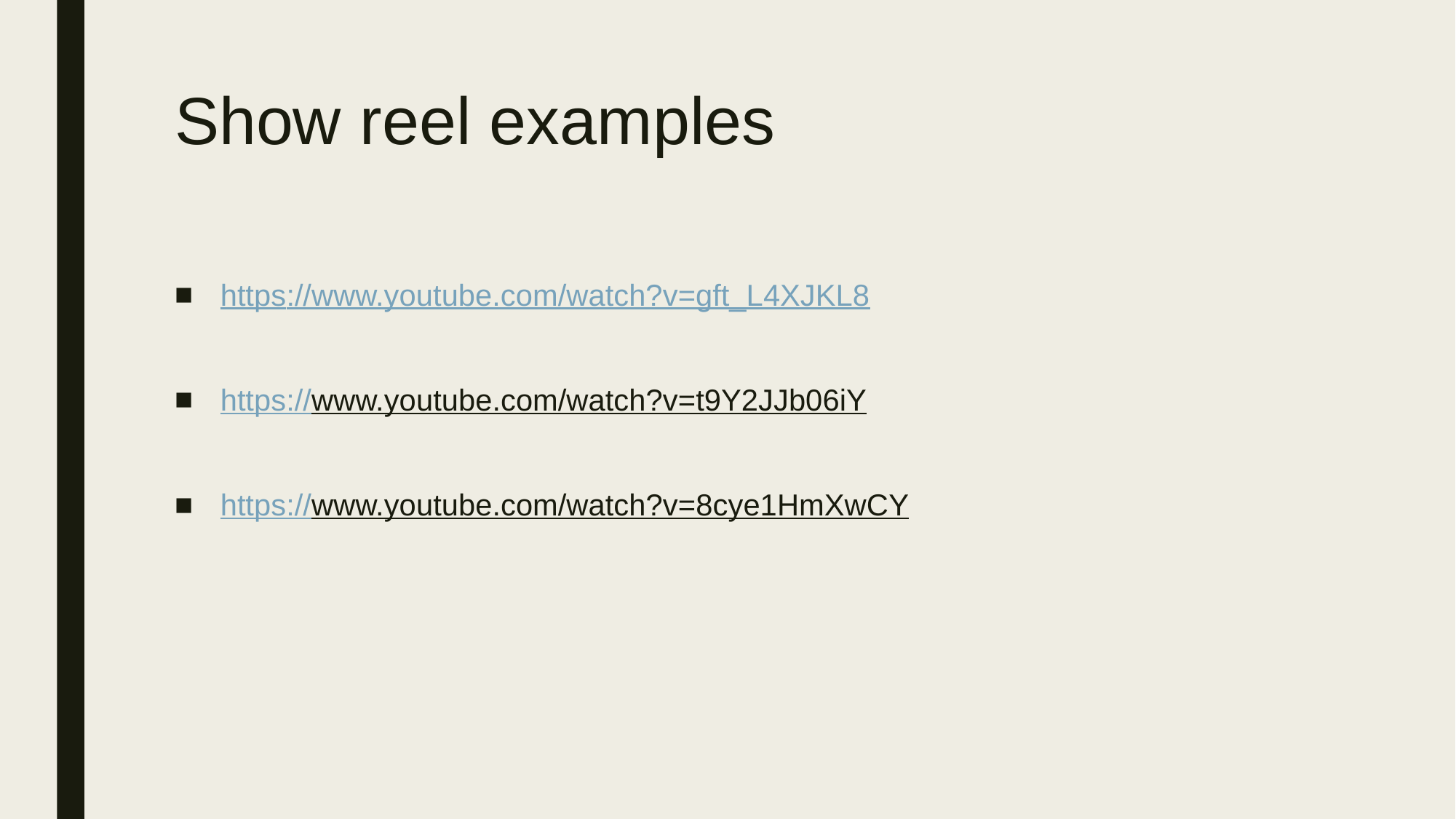

# Show reel examples
https://www.youtube.com/watch?v=gft_L4XJKL8

https://www.youtube.com/watch?v=t9Y2JJb06iY

https://www.youtube.com/watch?v=8cye1HmXwCY